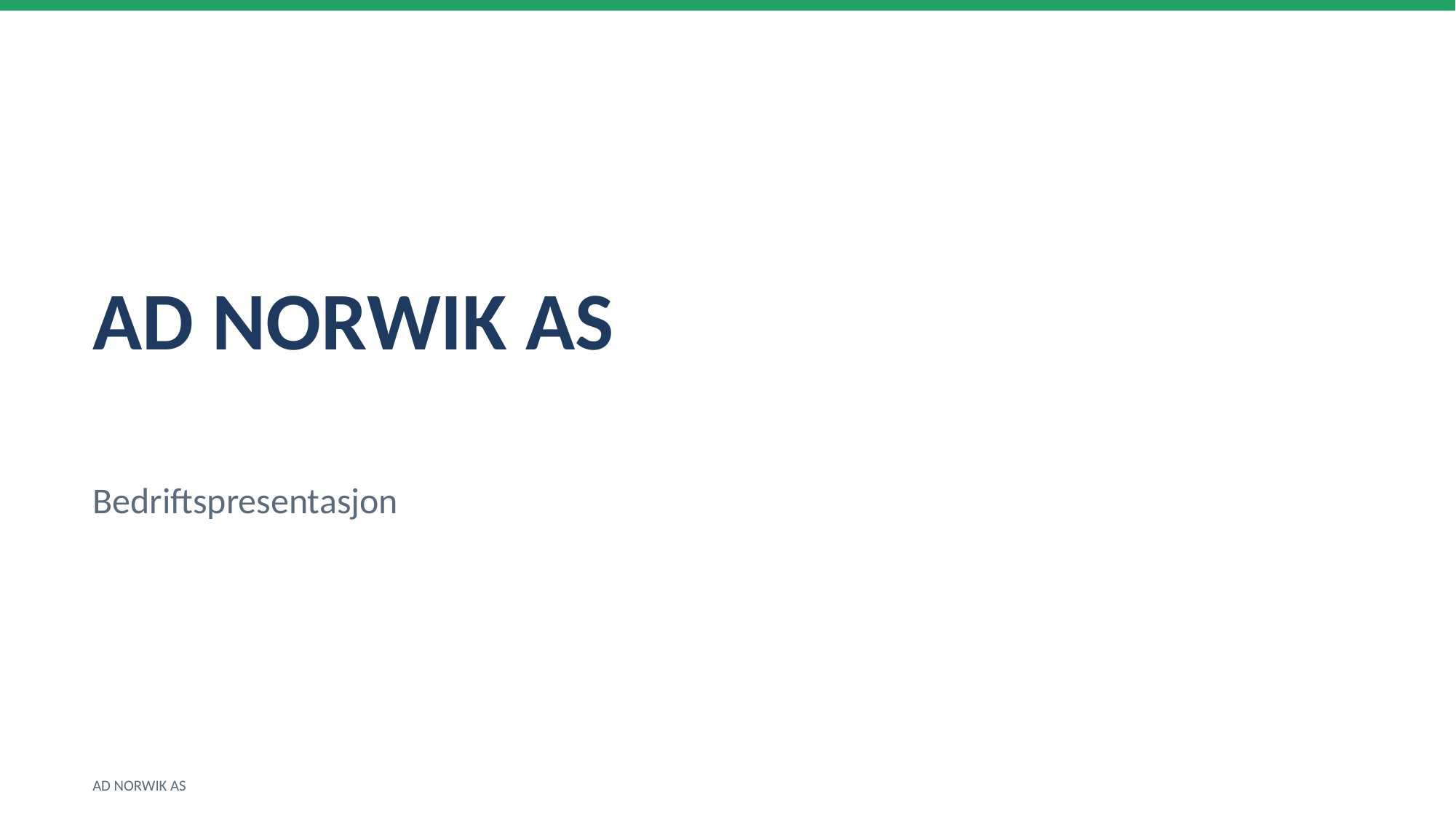

AD NORWIK AS
Bedriftspresentasjon
AD NORWIK AS